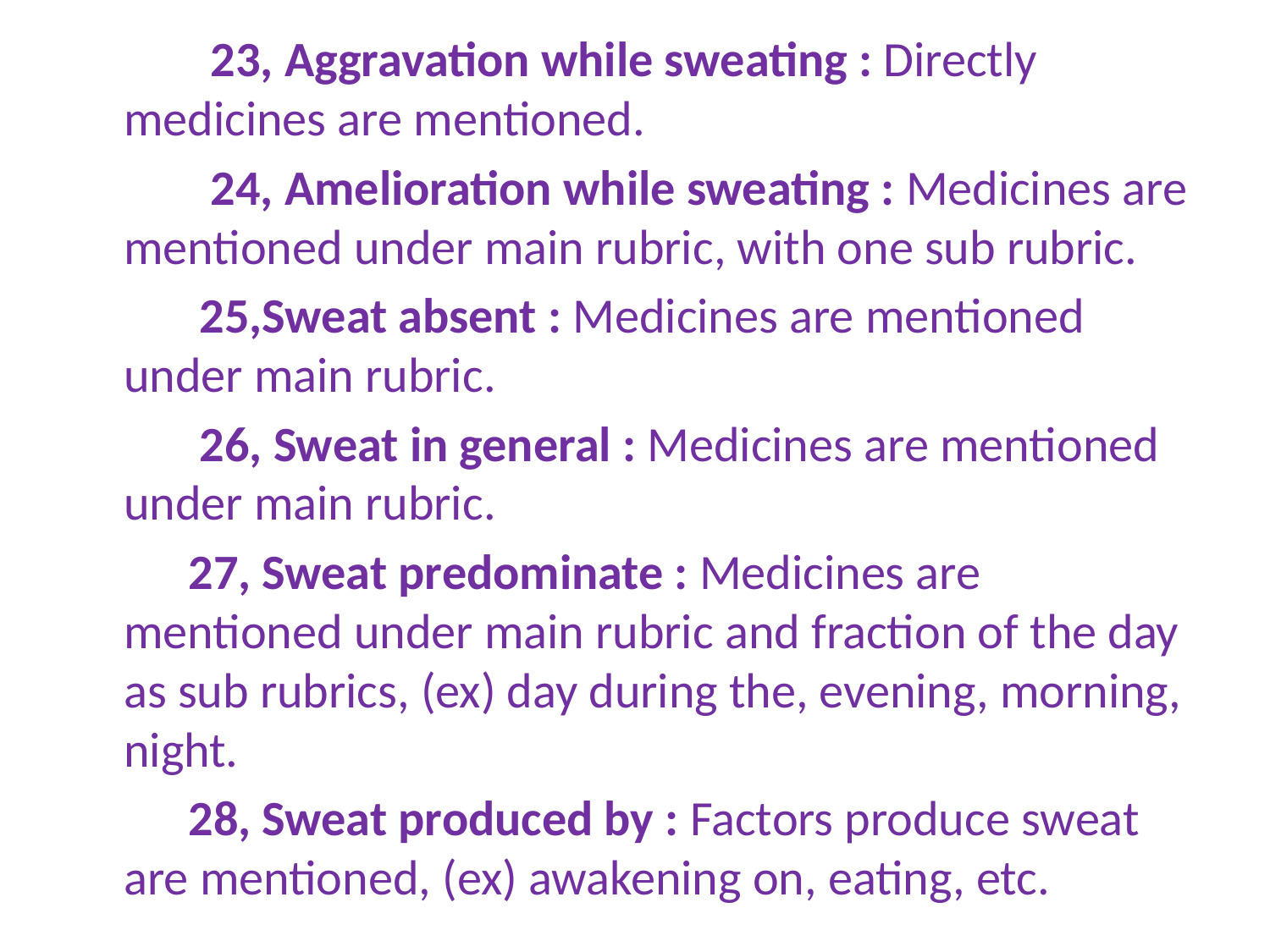

23, Aggravation while sweating : Directly medicines are mentioned.
            24, Amelioration while sweating : Medicines are mentioned under main rubric, with one sub rubric.
           25,Sweat absent : Medicines are mentioned under main rubric.
           26, Sweat in general : Medicines are mentioned under main rubric.
          27, Sweat predominate : Medicines are mentioned under main rubric and fraction of the day as sub rubrics, (ex) day during the, evening, morning, night.
          28, Sweat produced by : Factors produce sweat are mentioned, (ex) awakening on, eating, etc.